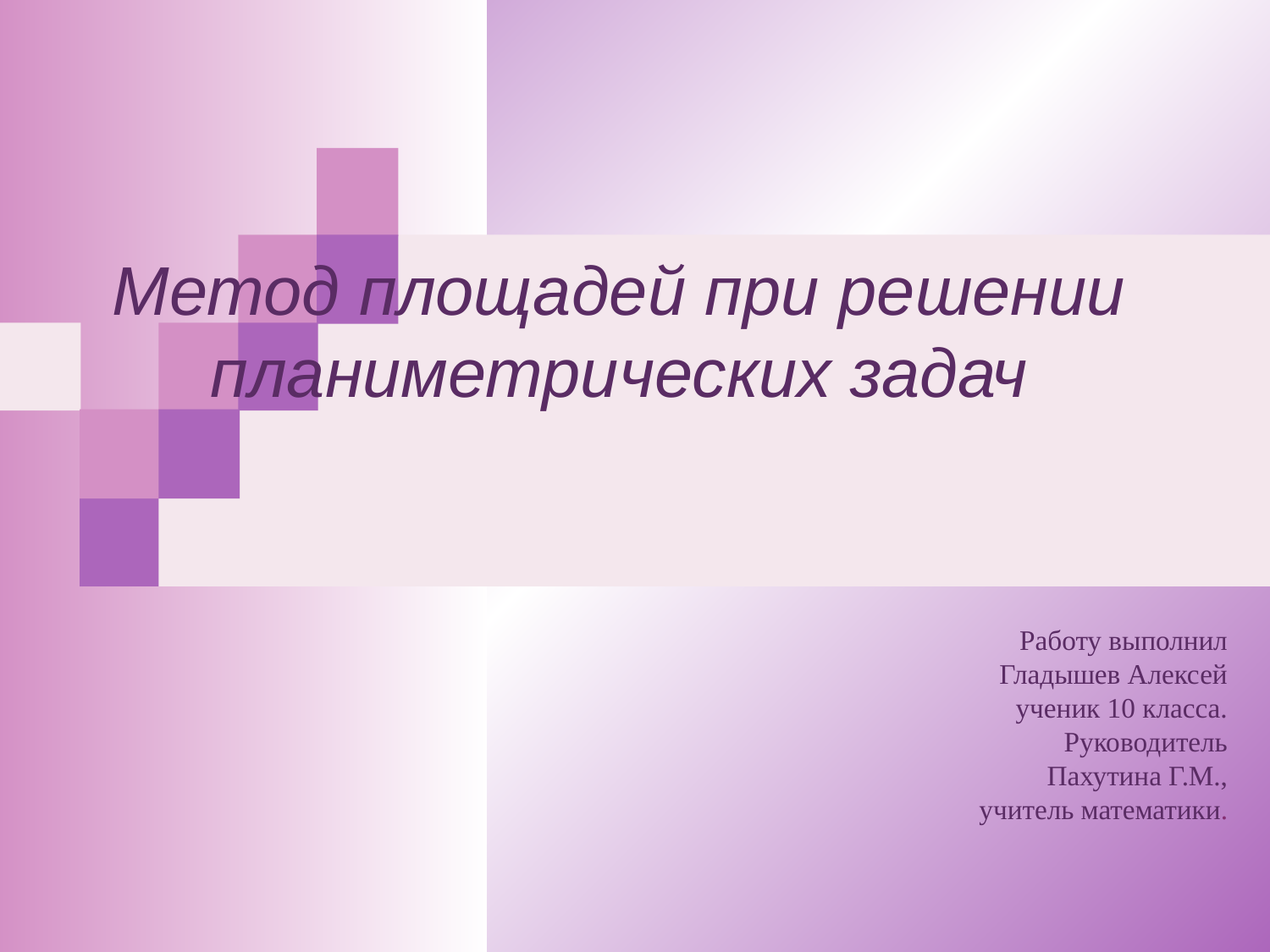

# Метод площадей при решении планиметрических задач
Работу выполнил
  Гладышев Алексей
ученик 10 класса.
Руководитель
Пахутина Г.М.,
учитель математики.